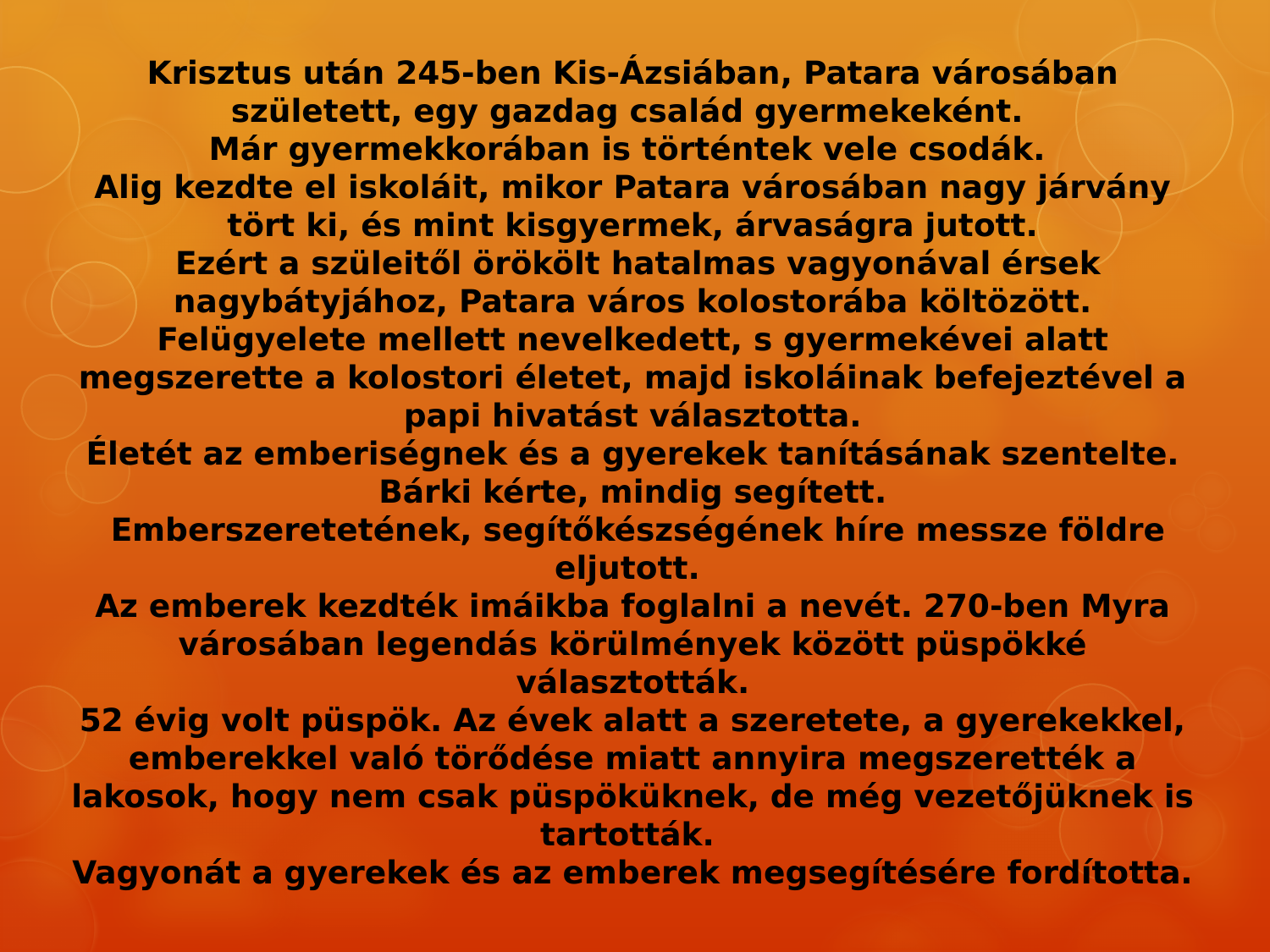

Krisztus után 245-ben Kis-Ázsiában, Patara városában született, egy gazdag család gyermekeként.
Már gyermekkorában is történtek vele csodák.
Alig kezdte el iskoláit, mikor Patara városában nagy járvány tört ki, és mint kisgyermek, árvaságra jutott.
 Ezért a szüleitől örökölt hatalmas vagyonával érsek nagybátyjához, Patara város kolostorába költözött. Felügyelete mellett nevelkedett, s gyermekévei alatt megszerette a kolostori életet, majd iskoláinak befejeztével a papi hivatást választotta.
Életét az emberiségnek és a gyerekek tanításának szentelte. Bárki kérte, mindig segített.
 Emberszeretetének, segítőkészségének híre messze földre eljutott.
Az emberek kezdték imáikba foglalni a nevét. 270-ben Myra városában legendás körülmények között püspökké választották.
52 évig volt püspök. Az évek alatt a szeretete, a gyerekekkel, emberekkel való törődése miatt annyira megszerették a lakosok, hogy nem csak püspöküknek, de még vezetőjüknek is tartották.
Vagyonát a gyerekek és az emberek megsegítésére fordította.